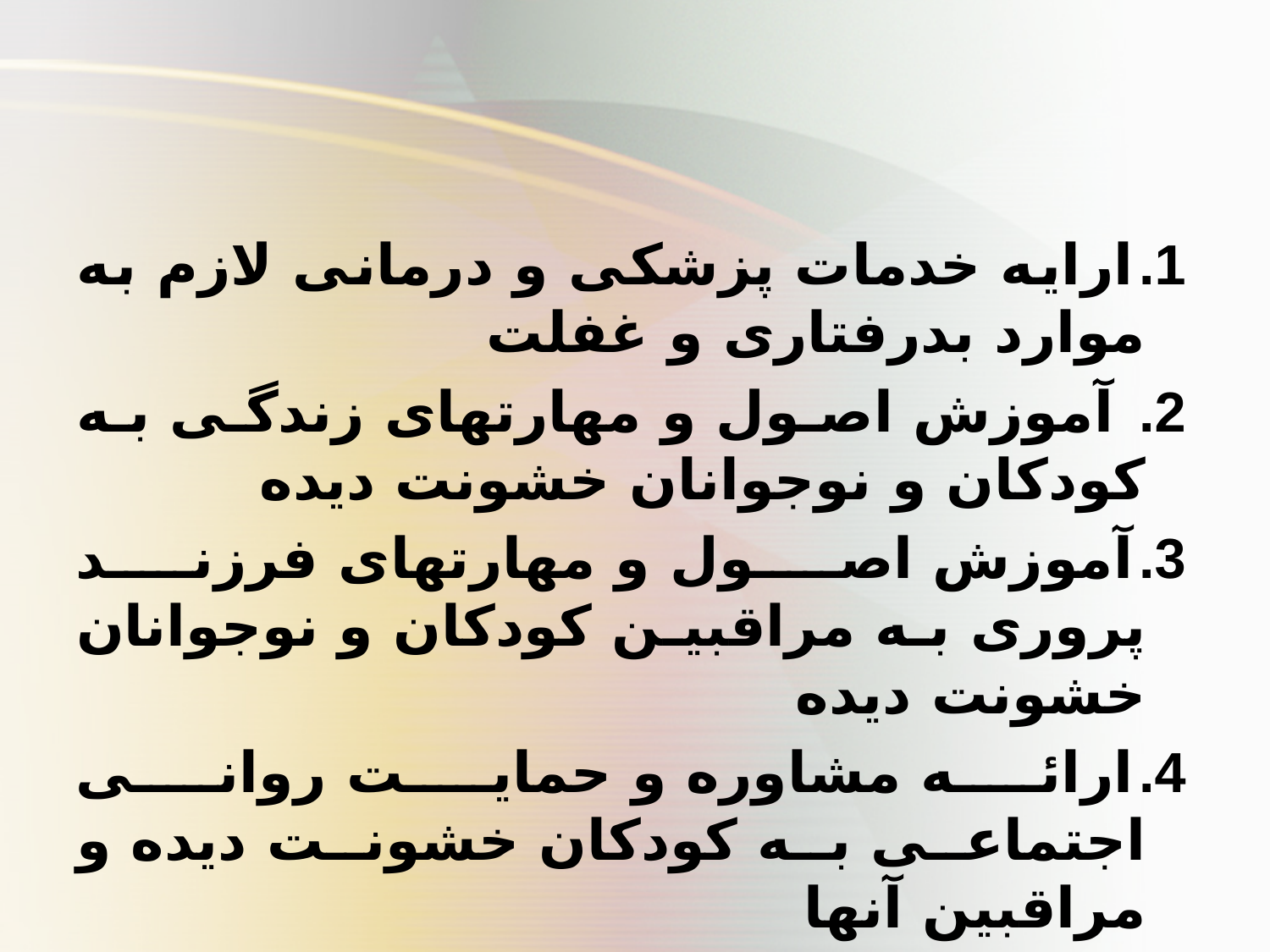

#
ارایه خدمات پزشکی و درمانی لازم به موارد بدرفتاری و غفلت
 آموزش اصول و مهارتهای زندگی به کودکان و نوجوانان خشونت دیده
آموزش اصول و مهارتهای فرزند پروری به مراقبین کودکان و نوجوانان خشونت دیده
ارائه مشاوره و حمایت روانی اجتماعی به کودکان خشونت دیده و مراقبین آنها